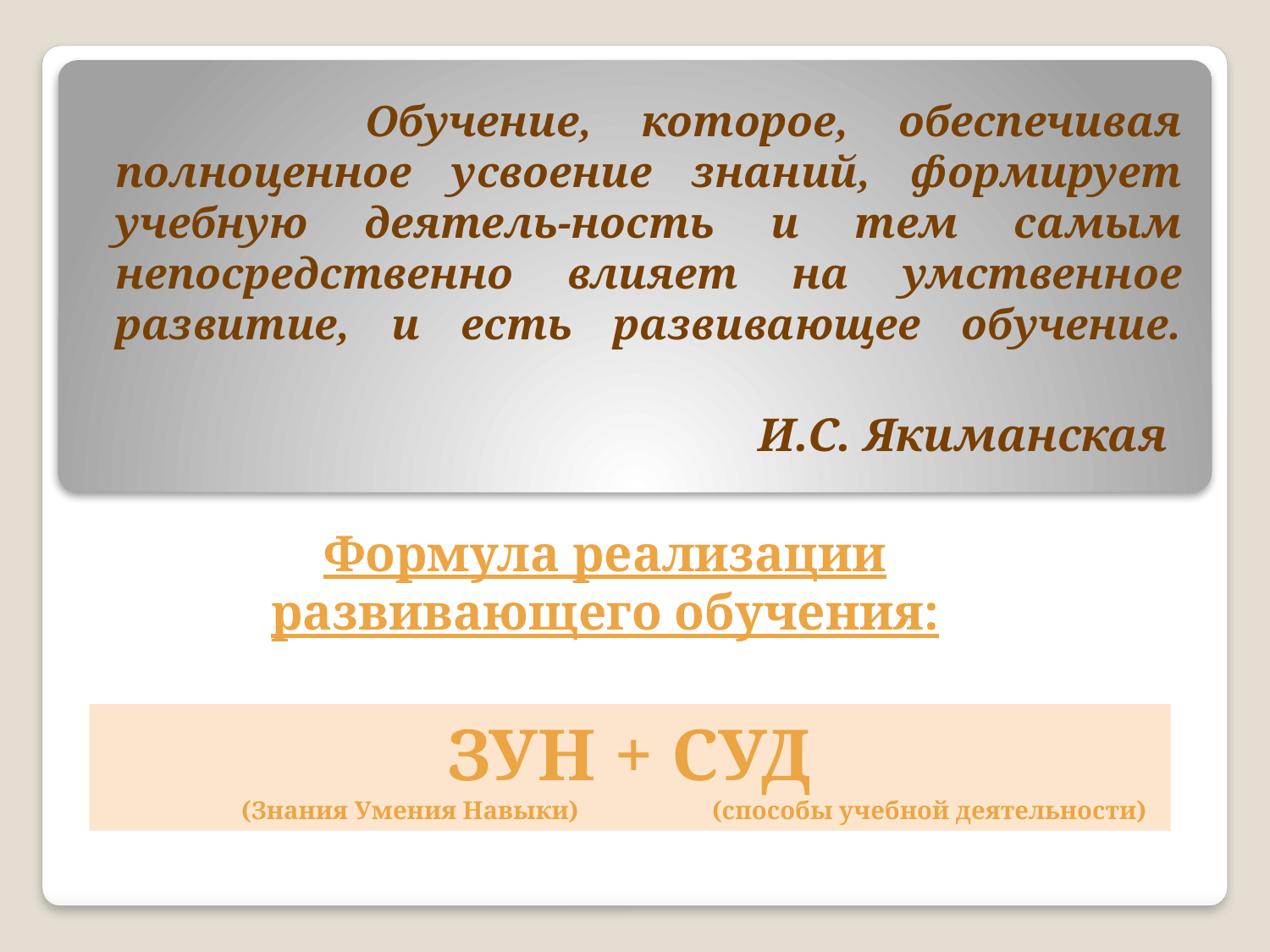

# Обучение, которое, обеспечивая полноценное усвоение знаний, формирует учебную деятель-ность и тем самым непосредственно влияет на умственное развитие, и есть развивающее обучение.
И.С. Якиманская
Формула реализации развивающего обучения:
ЗУН + СУД
                      (Знания Умения Навыки)                     (способы учебной деятельности)